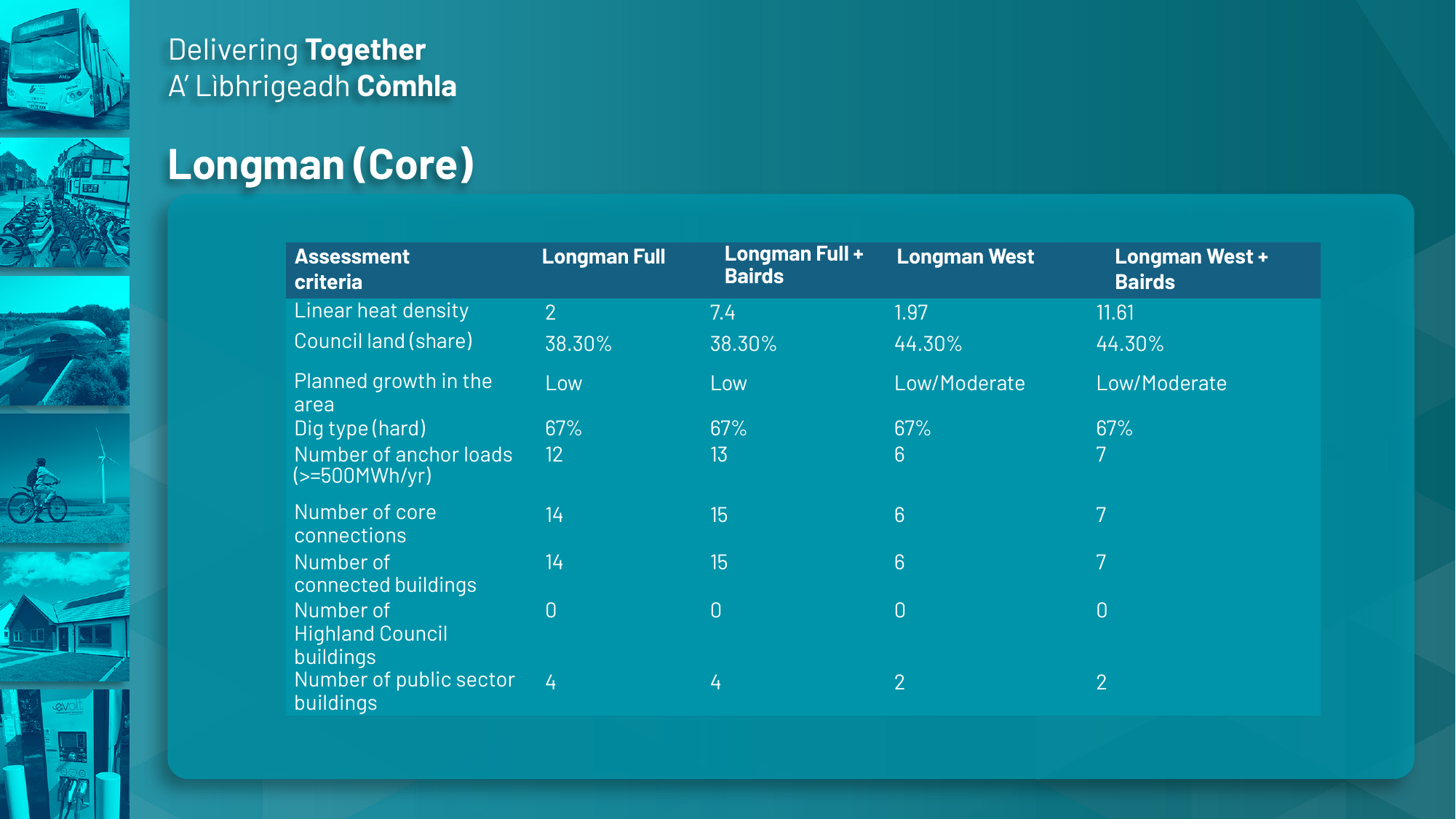

Delivering Together
A’ Lìbhrigeadh Còmhla
Longman (Core)

| Assessment criteria | Longman Full | Longman Full + Bairds | Longman West | Longman West + Bairds |
| --- | --- | --- | --- | --- |

| Linear heat density | 2 | 7.4 | 1.97 | 11.61 |
| --- | --- | --- | --- | --- |
| Council land (share) | 38.30% | 38.30% | 44.30% | 44.30% |
| Planned growth in the area | Low | Low | Low/Moderate | Low/Moderate |
| Dig type (hard) | 67% | 67% | 67% | 67% |
| Number of anchor loads (>=500MWh/yr) | 12 | 13 | 6 | 7 |
| Number of core connections | 14 | 15 | 6 | 7 |
| Number of connected buildings | 14 | 15 | 6 | 7 |
| Number of Highland Council buildings | 0 | 0 | 0 | 0 |
| Number of public sector buildings | 4 | 4 | 2 | 2 |